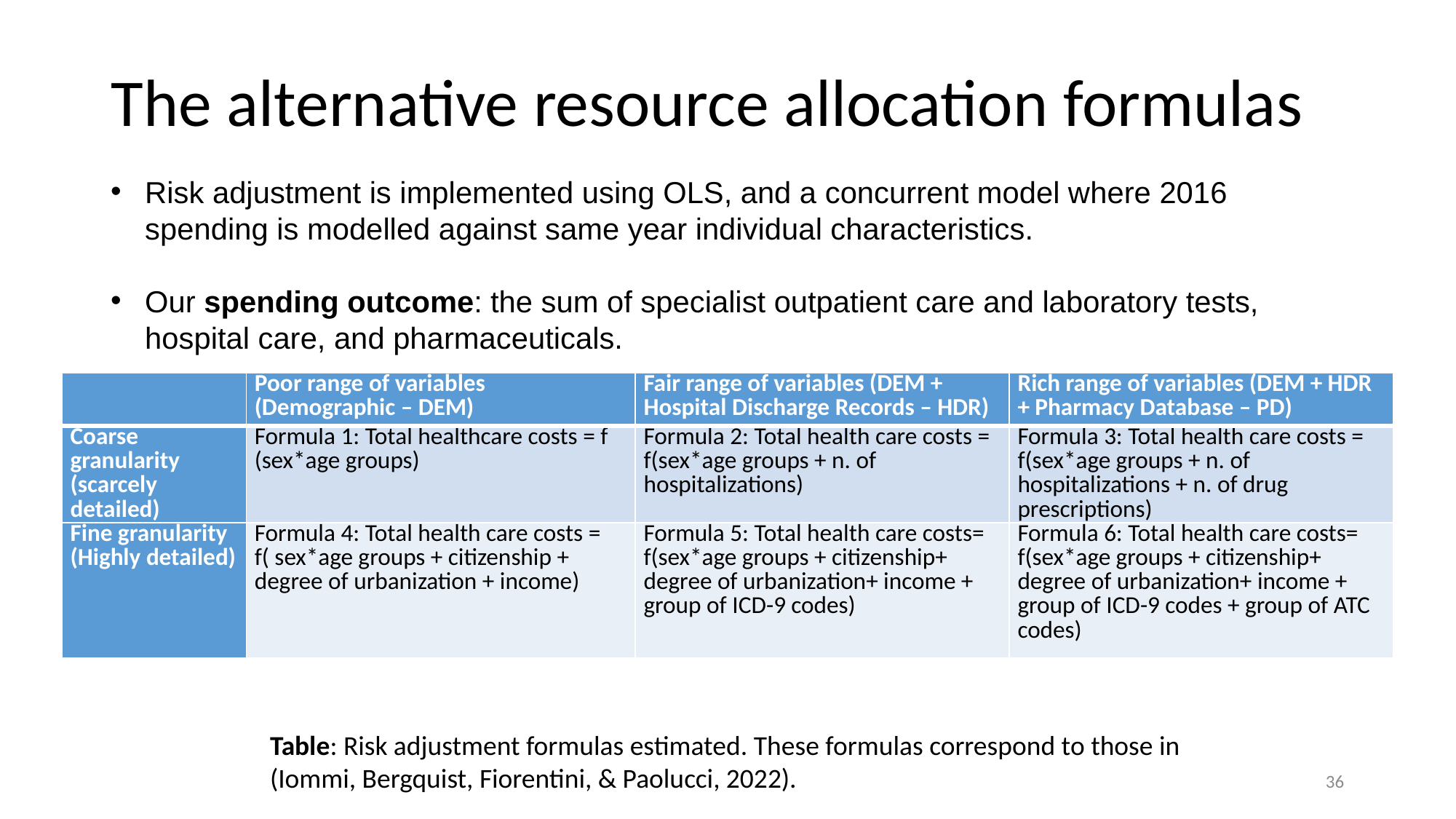

# The alternative resource allocation formulas
Risk adjustment is implemented using OLS, and a concurrent model where 2016 spending is modelled against same year individual characteristics.

Our spending outcome: the sum of specialist outpatient care and laboratory tests, hospital care, and pharmaceuticals.
|  | Poor range of variables (Demographic – DEM) | Fair range of variables (DEM + Hospital Discharge Records – HDR) | Rich range of variables (DEM + HDR + Pharmacy Database – PD) |
| --- | --- | --- | --- |
| Coarse granularity (scarcely detailed) | Formula 1: Total healthcare costs = f (sex\*age groups) | Formula 2: Total health care costs = f(sex\*age groups + n. of hospitalizations) | Formula 3: Total health care costs = f(sex\*age groups + n. of hospitalizations + n. of drug prescriptions) |
| Fine granularity (Highly detailed) | Formula 4: Total health care costs = f( sex\*age groups + citizenship + degree of urbanization + income) | Formula 5: Total health care costs= f(sex\*age groups + citizenship+ degree of urbanization+ income + group of ICD-9 codes) | Formula 6: Total health care costs= f(sex\*age groups + citizenship+ degree of urbanization+ income + group of ICD-9 codes + group of ATC codes) |
Table: Risk adjustment formulas estimated. These formulas correspond to those in (Iommi, Bergquist, Fiorentini, & Paolucci, 2022).

36